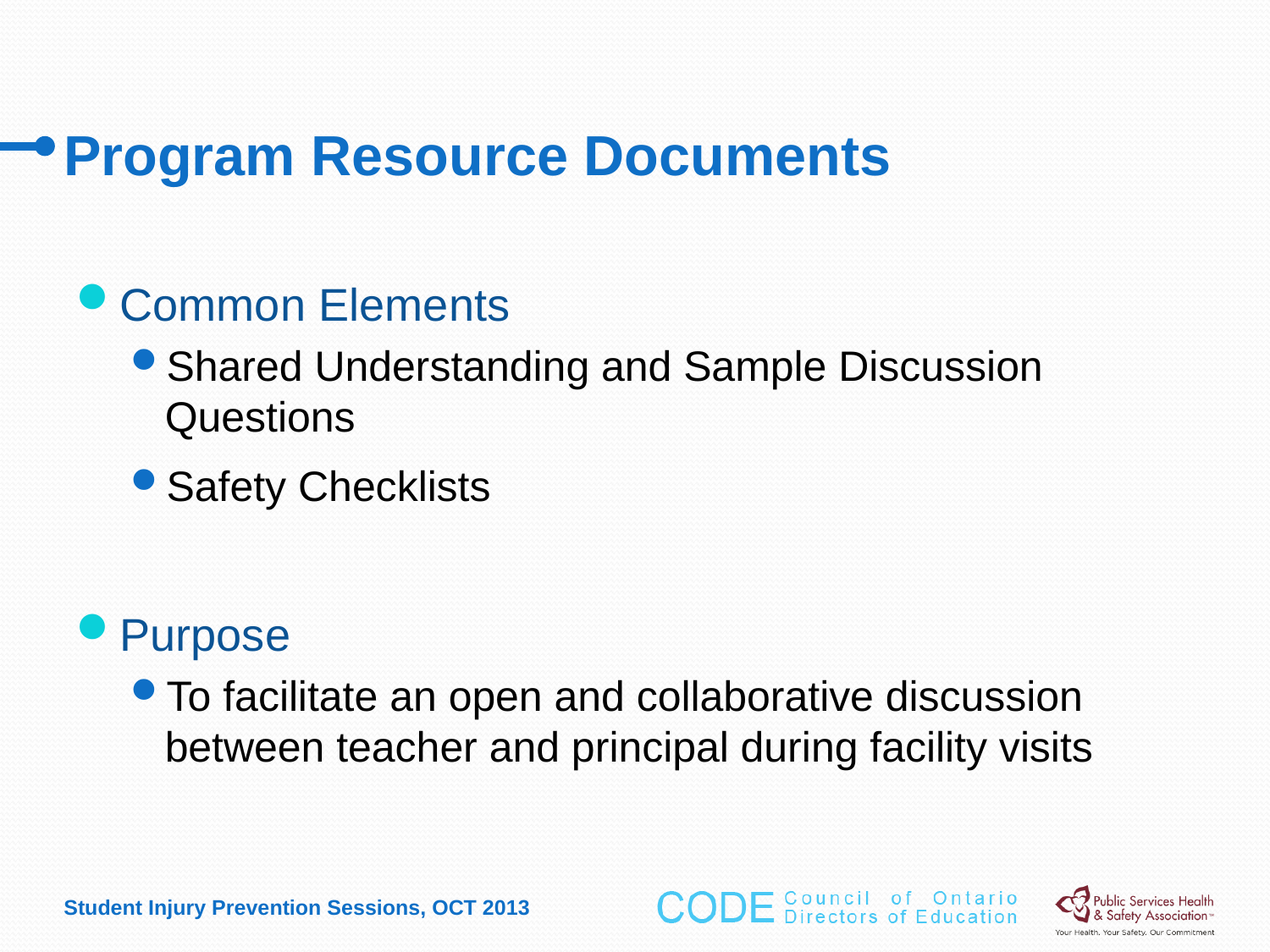

# Program Resource Documents

Common Elements
Shared Understanding and Sample Discussion Questions
Safety Checklists

Purpose
To facilitate an open and collaborative discussion between teacher and principal during facility visits

Student Injury Prevention Sessions, OCT 2013